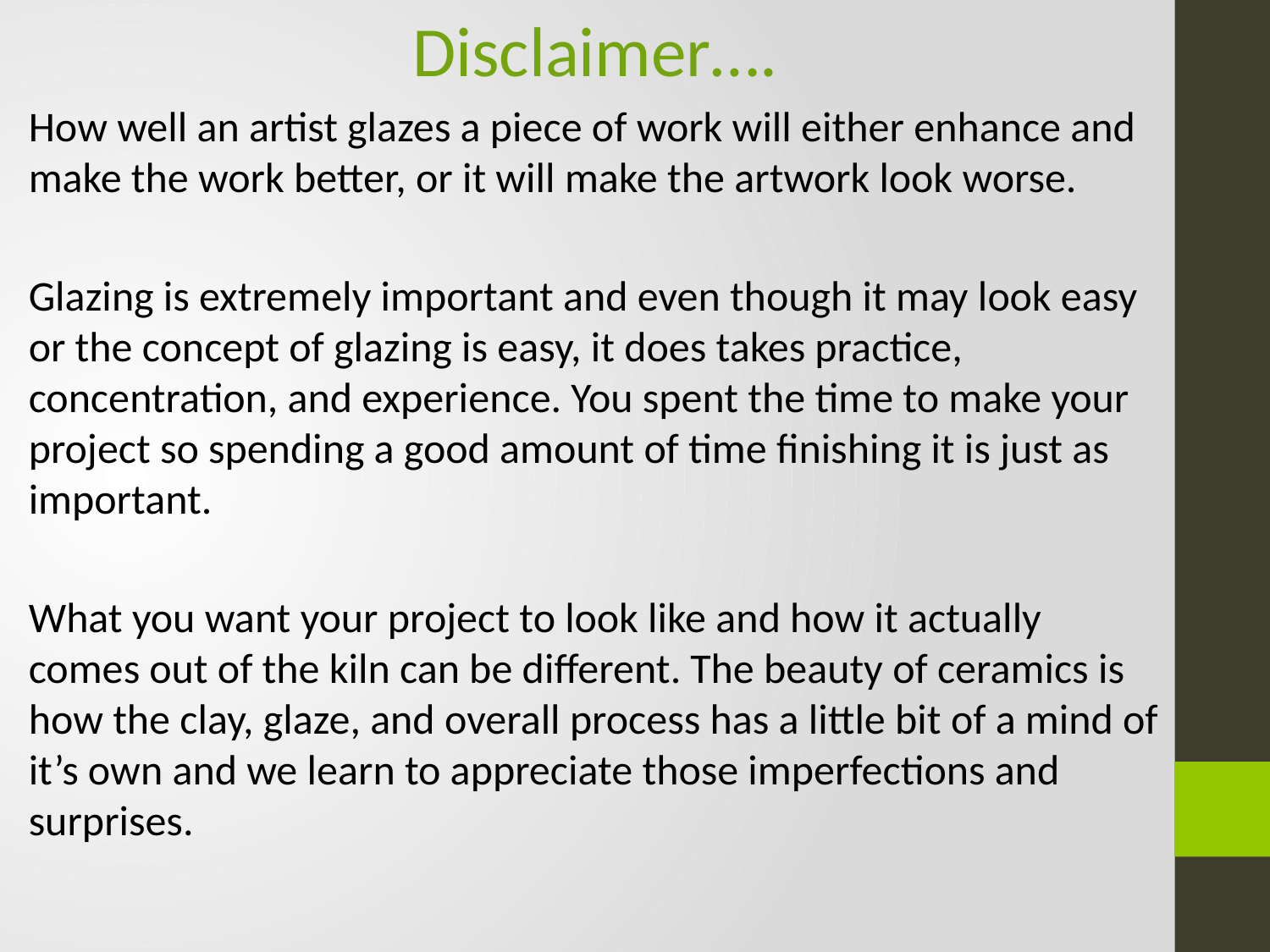

Disclaimer….
How well an artist glazes a piece of work will either enhance and make the work better, or it will make the artwork look worse.

Glazing is extremely important and even though it may look easy or the concept of glazing is easy, it does takes practice, concentration, and experience. You spent the time to make your project so spending a good amount of time finishing it is just as important.

What you want your project to look like and how it actually comes out of the kiln can be different. The beauty of ceramics is how the clay, glaze, and overall process has a little bit of a mind of it’s own and we learn to appreciate those imperfections and surprises.